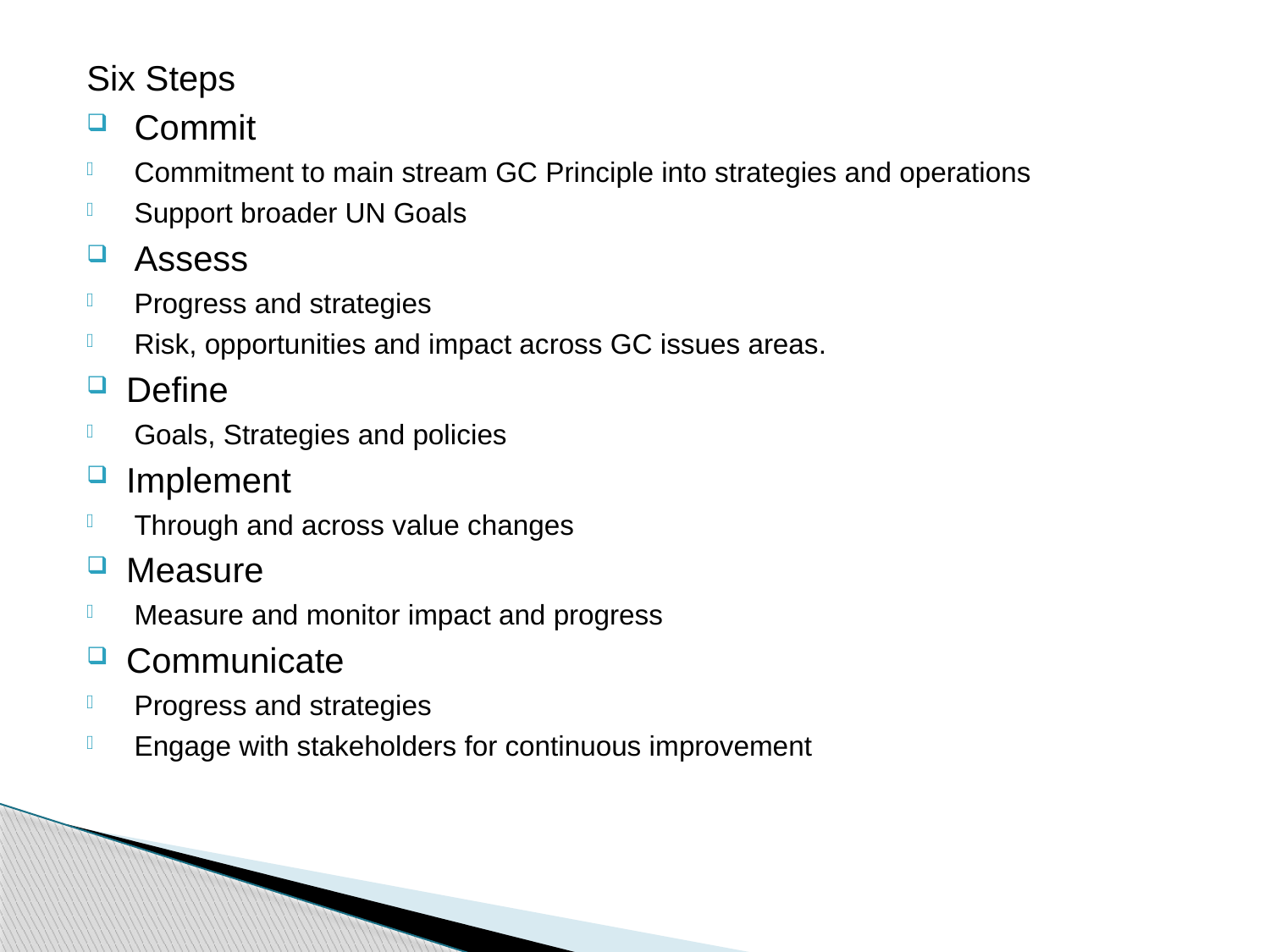

Six Steps
Commit
Commitment to main stream GC Principle into strategies and operations
Support broader UN Goals
Assess
Progress and strategies
Risk, opportunities and impact across GC issues areas.
Define
Goals, Strategies and policies
Implement
Through and across value changes
Measure
Measure and monitor impact and progress
Communicate
Progress and strategies
Engage with stakeholders for continuous improvement